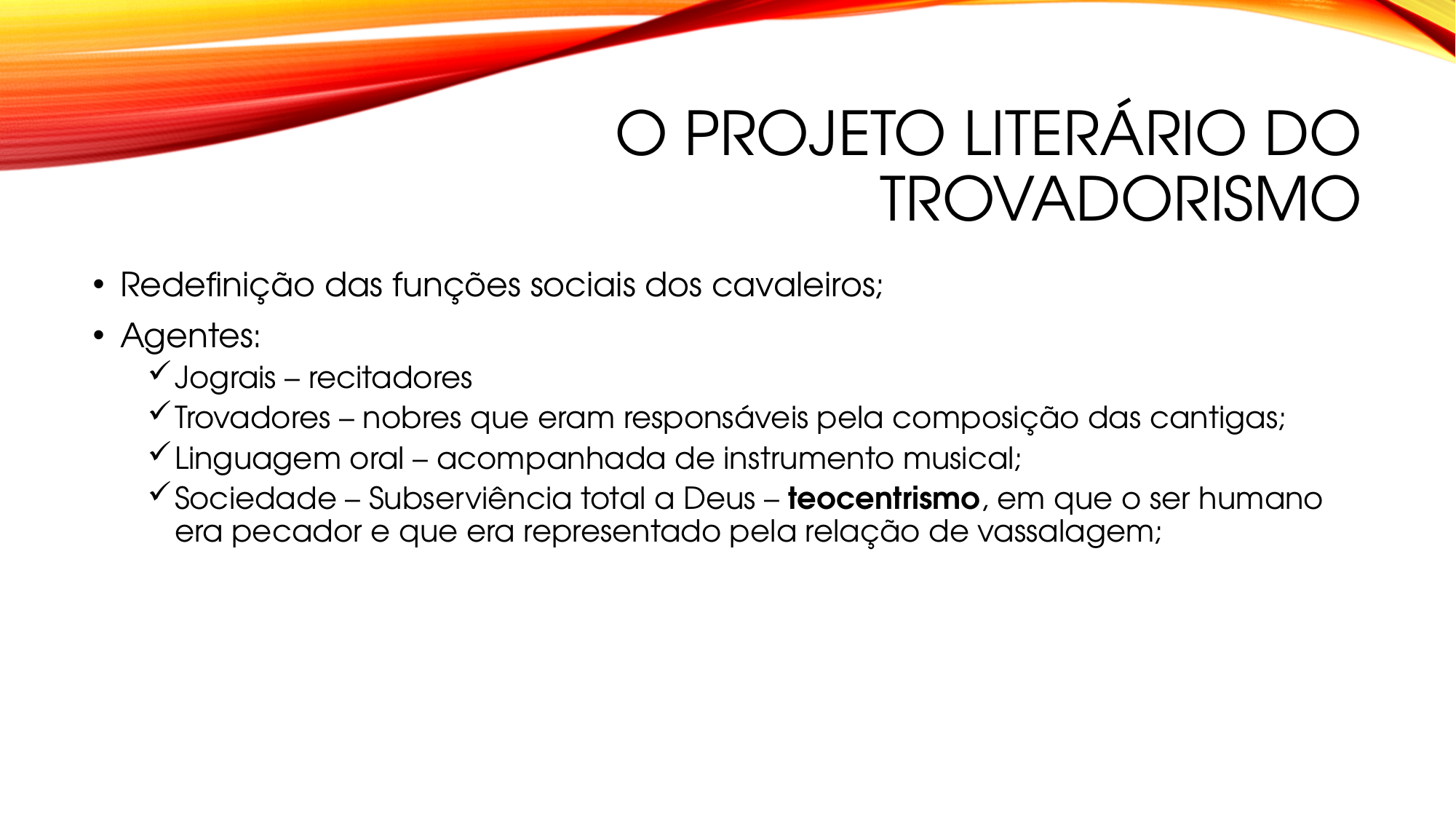

# O projeto Literário do Trovadorismo
Redefinição das funções sociais dos cavaleiros;
Agentes:
Jograis – recitadores
Trovadores – nobres que eram responsáveis pela composição das cantigas;
Linguagem oral – acompanhada de instrumento musical;
Sociedade – Subserviência total a Deus – teocentrismo, em que o ser humano era pecador e que era representado pela relação de vassalagem;